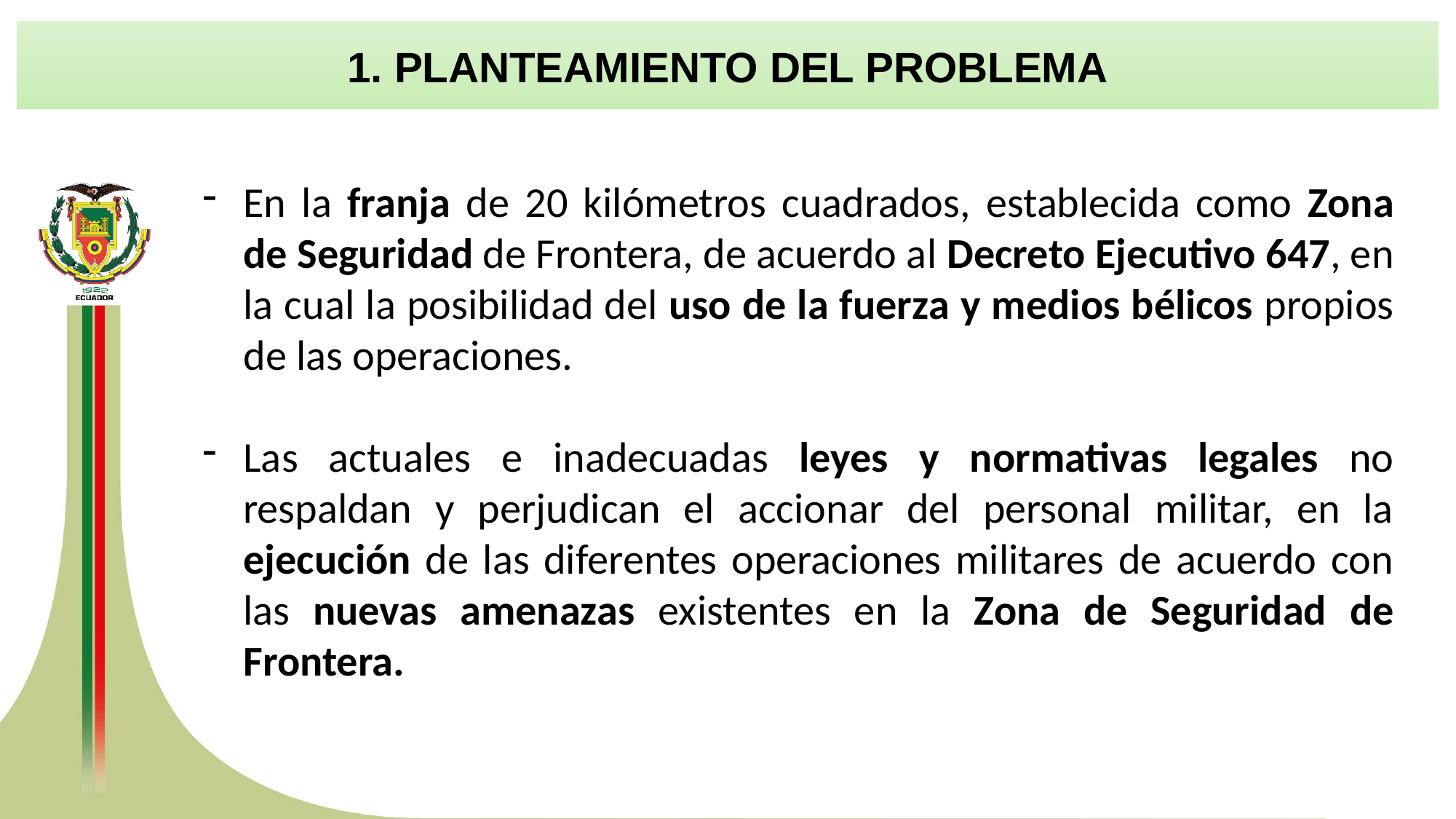

1. PLANTEAMIENTO DEL PROBLEMA
En la franja de 20 kilómetros cuadrados, establecida como Zona de Seguridad de Frontera, de acuerdo al Decreto Ejecutivo 647, en la cual la posibilidad del uso de la fuerza y medios bélicos propios de las operaciones.

Las actuales e inadecuadas leyes y normativas legales no respaldan y perjudican el accionar del personal militar, en la ejecución de las diferentes operaciones militares de acuerdo con las nuevas amenazas existentes en la Zona de Seguridad de Frontera.